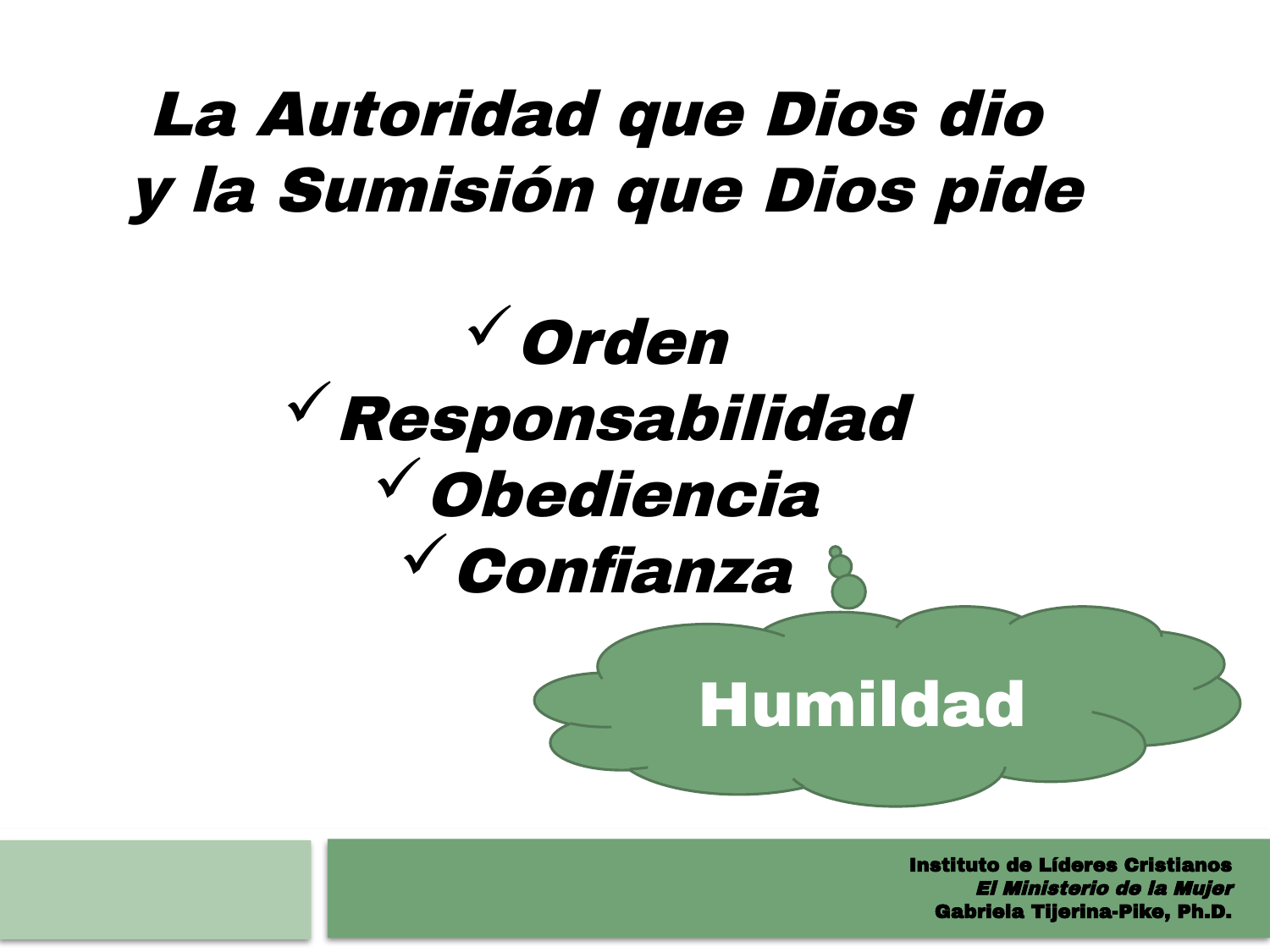

La Autoridad que Dios dio
 y la Sumisión que Dios pide

Orden
Responsabilidad
Obediencia
Confianza

Humildad
Instituto de Líderes Cristianos
El Ministerio de la Mujer
Gabriela Tijerina-Pike, Ph.D.